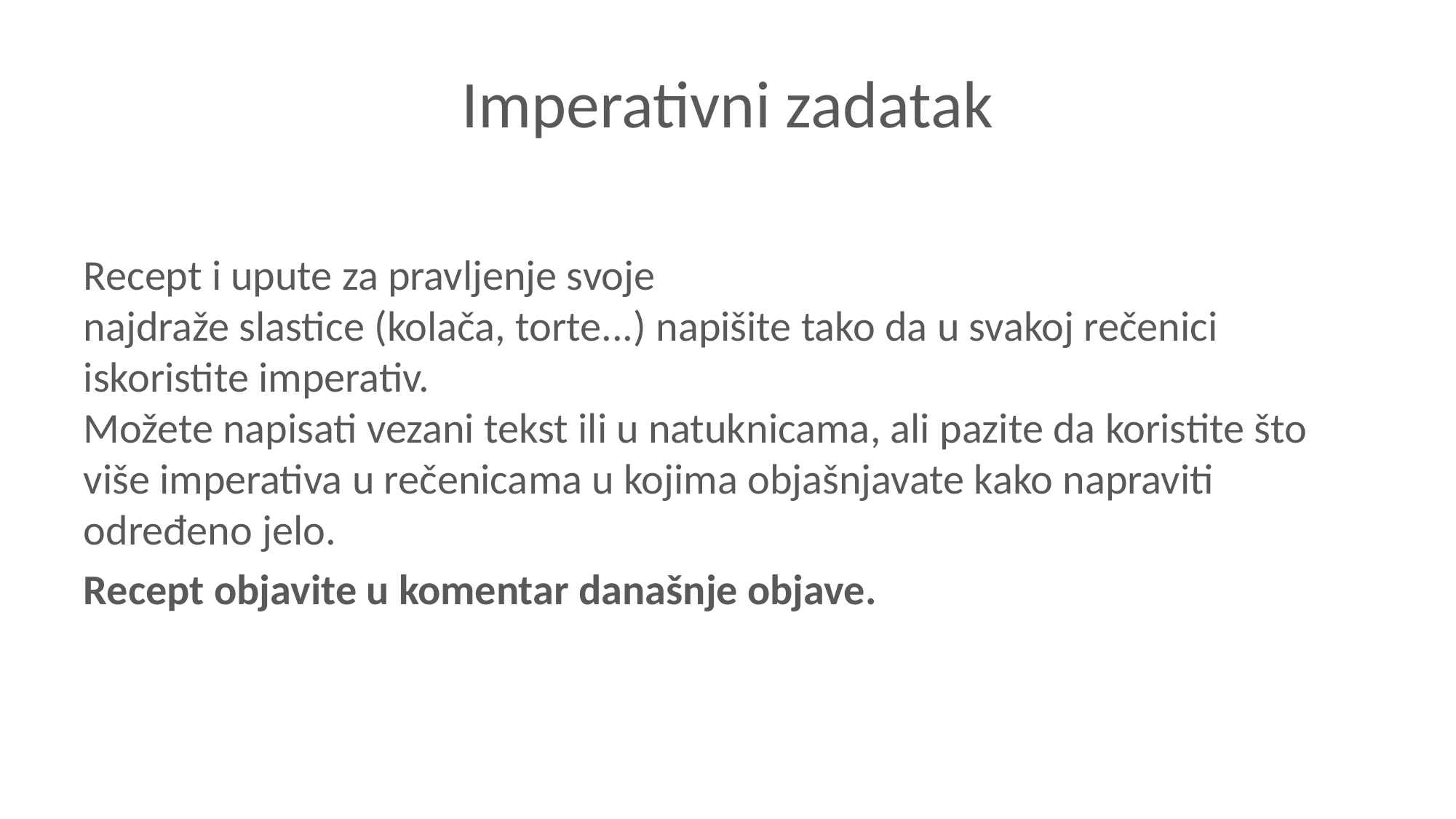

# Imperativni zadatak

Recept i upute za pravljenje svoje
najdraže slastice (kolača, torte...) napišite tako da u svakoj rečenici iskoristite imperativ.
Možete napisati vezani tekst ili u natuknicama, ali pazite da koristite što više imperativa u rečenicama u kojima objašnjavate kako napraviti određeno jelo.
Recept objavite u komentar današnje objave.